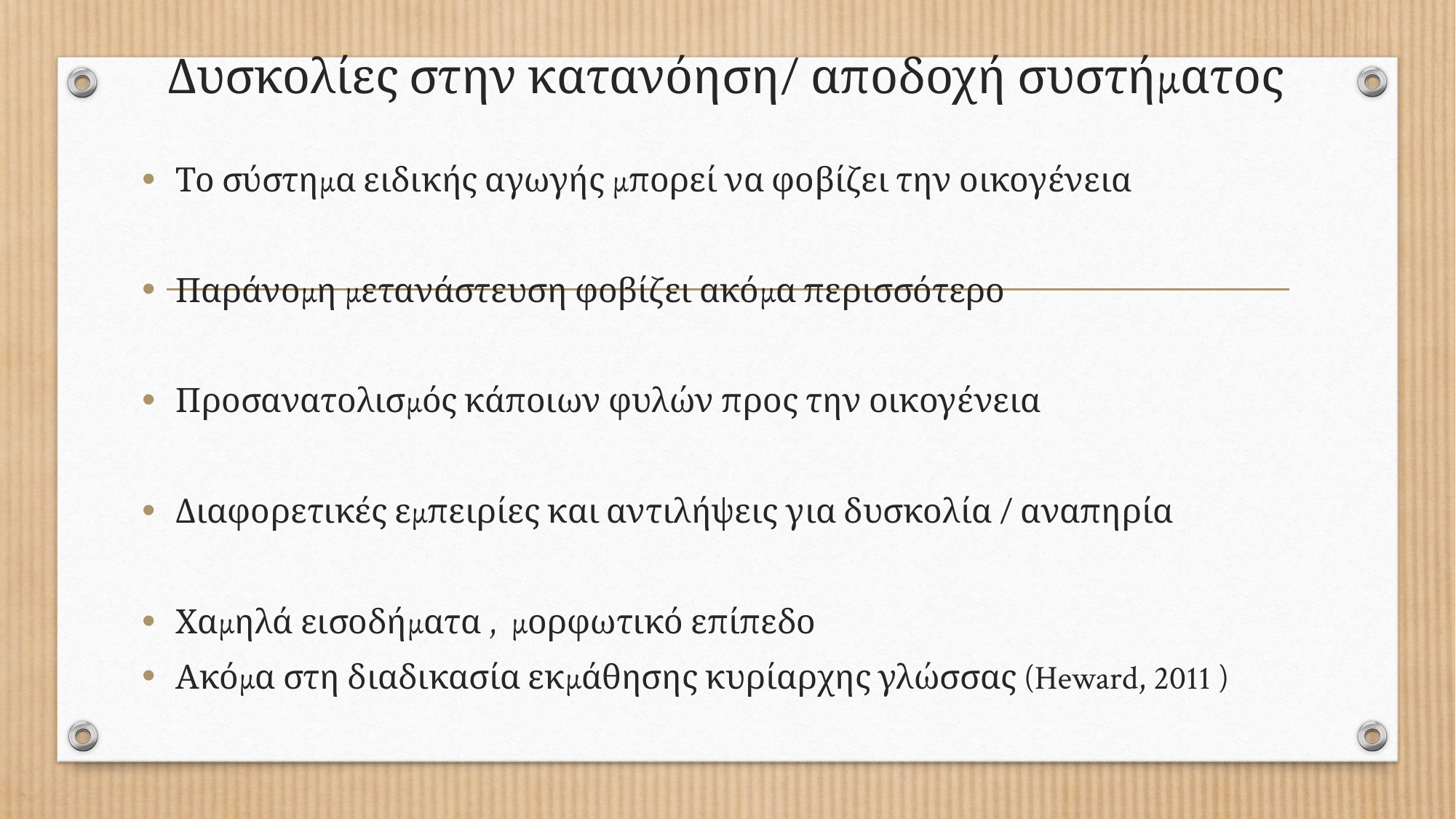

# Δυσκολίες στην κατανόηση/ αποδοχή συστήματος
Το σύστημα ειδικής αγωγής μπορεί να φοβίζει την οικογένεια

Παράνομη μετανάστευση φοβίζει ακόμα περισσότερο

Προσανατολισμός κάποιων φυλών προς την οικογένεια

Διαφορετικές εμπειρίες και αντιλήψεις για δυσκολία / αναπηρία

Χαμηλά εισοδήματα ,  μορφωτικό επίπεδο
Ακόμα στη διαδικασία εκμάθησης κυρίαρχης γλώσσας (Heward, 2011 )